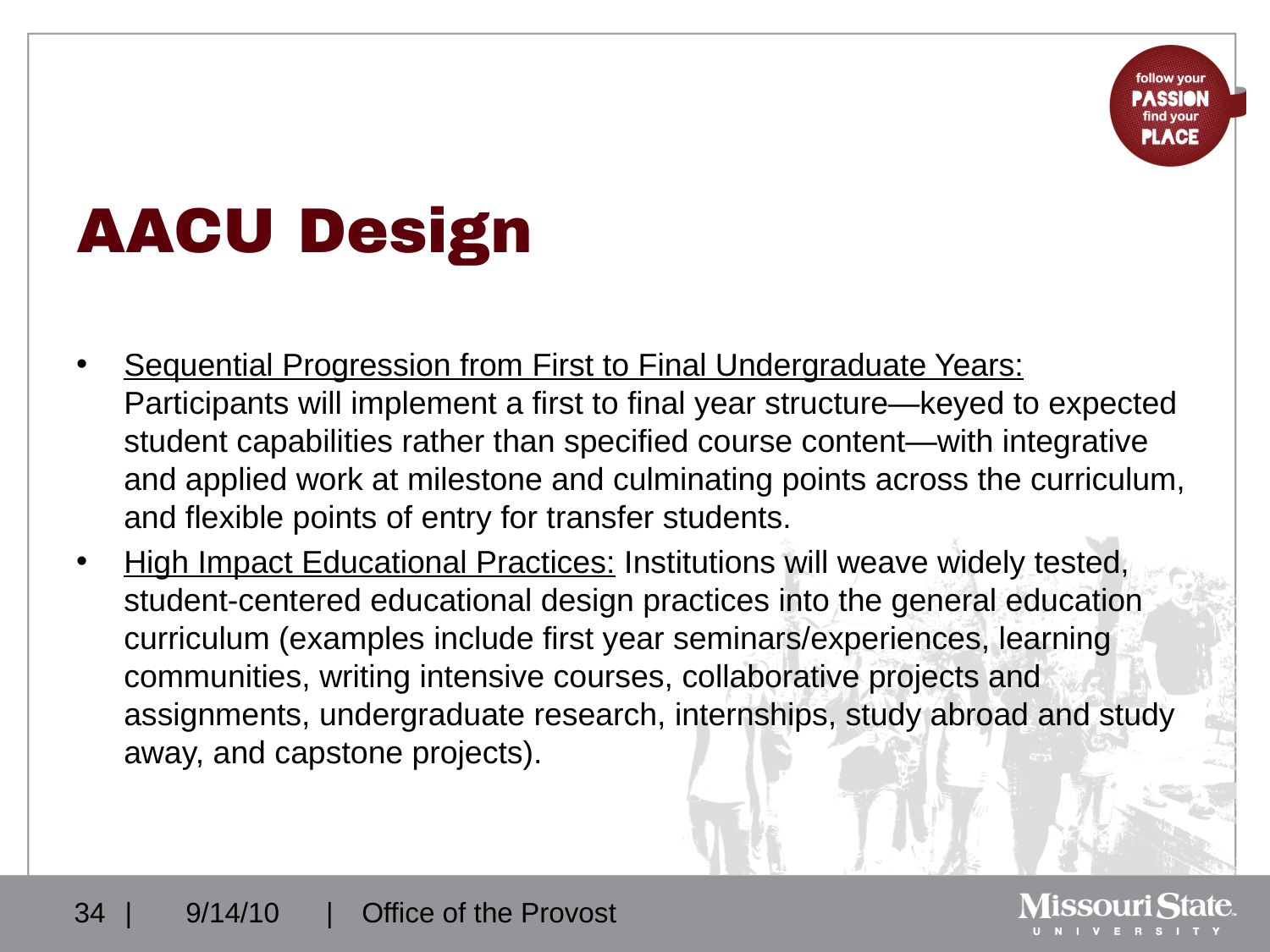

# AACU Design
Sequential Progression from First to Final Undergraduate Years: Participants will implement a first to final year structure—keyed to expected student capabilities rather than specified course content—with integrative and applied work at milestone and culminating points across the curriculum, and flexible points of entry for transfer students.
High Impact Educational Practices: Institutions will weave widely tested, student-centered educational design practices into the general education curriculum (examples include first year seminars/experiences, learning communities, writing intensive courses, collaborative projects and assignments, undergraduate research, internships, study abroad and study away, and capstone projects).